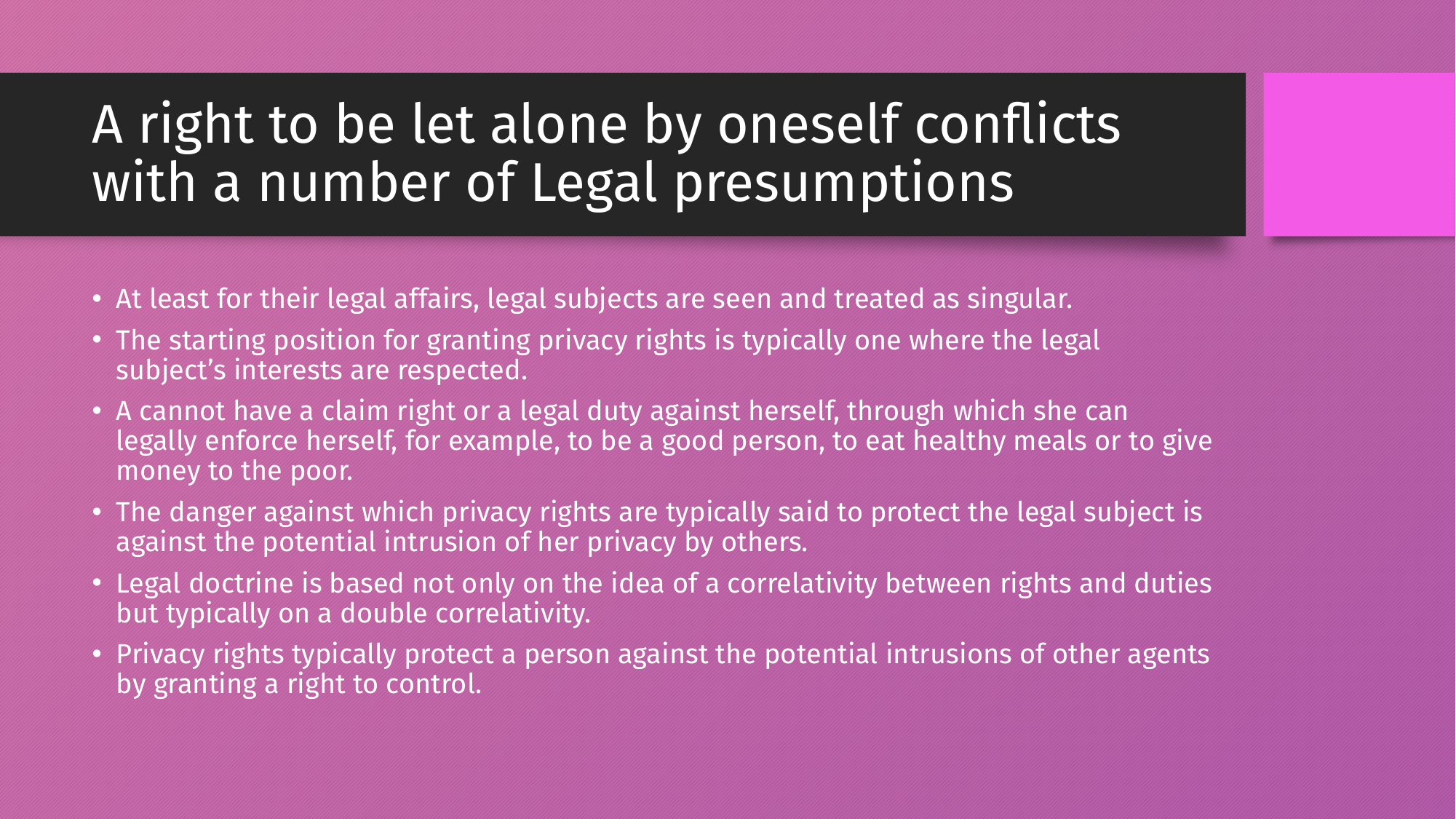

# A right to be let alone by oneself conflicts with a number of Legal presumptions
At least for their legal affairs, legal subjects are seen and treated as singular.
The starting position for granting privacy rights is typically one where the legal subject’s interests are respected.
A cannot have a claim right or a legal duty against herself, through which she can legally enforce herself, for example, to be a good person, to eat healthy meals or to give money to the poor.
The danger against which privacy rights are typically said to protect the legal subject is against the potential intrusion of her privacy by others.
Legal doctrine is based not only on the idea of a correlativity between rights and duties but typically on a double correlativity.
Privacy rights typically protect a person against the potential intrusions of other agents by granting a right to control.